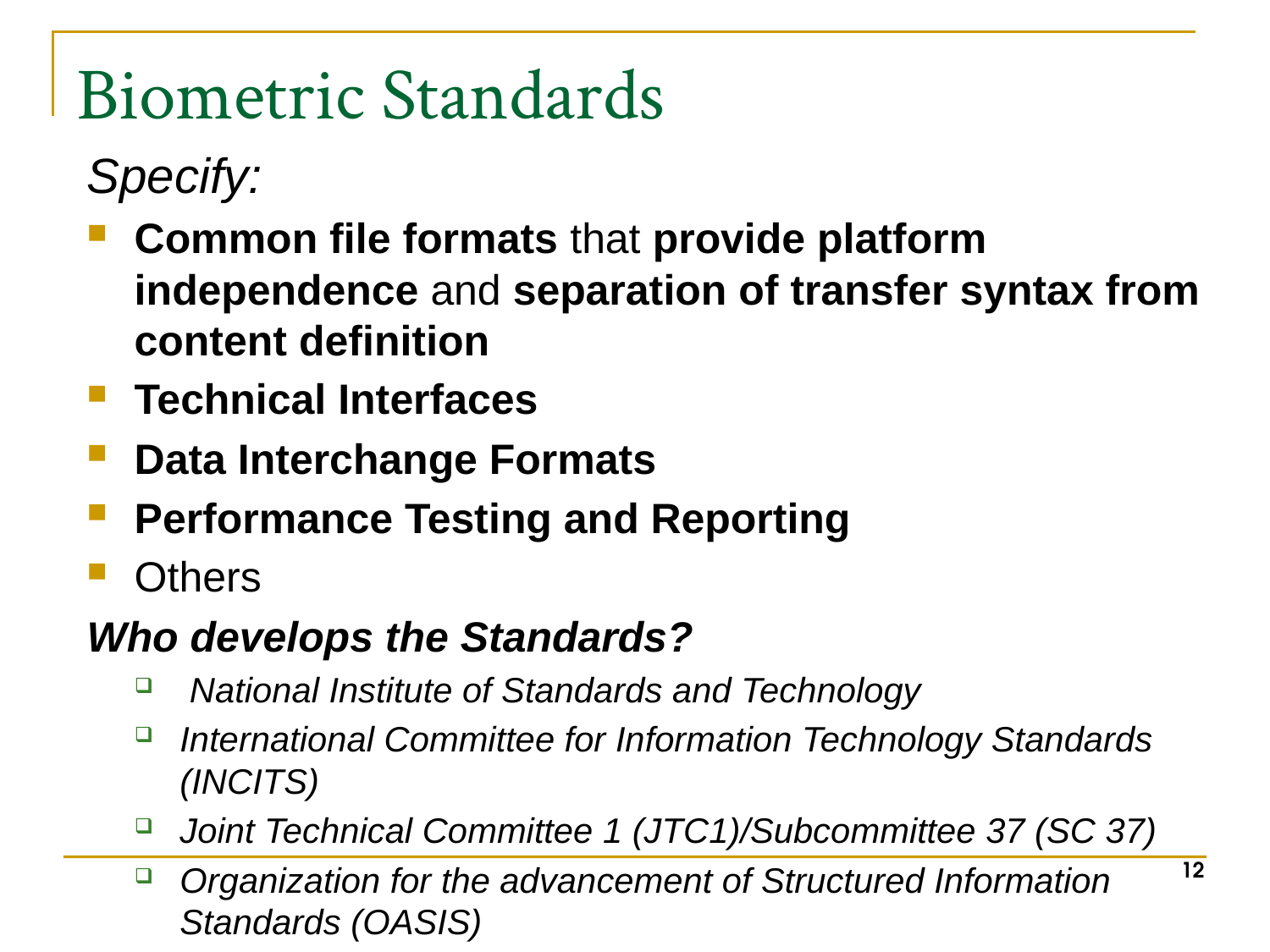

# Biometric Standards
Specify:
Common file formats that provide platform independence and separation of transfer syntax from content definition
Technical Interfaces
Data Interchange Formats
Performance Testing and Reporting
Others
Who develops the Standards?
 National Institute of Standards and Technology
International Committee for Information Technology Standards (INCITS)
Joint Technical Committee 1 (JTC1)/Subcommittee 37 (SC 37)
Organization for the advancement of Structured Information Standards (OASIS)

12